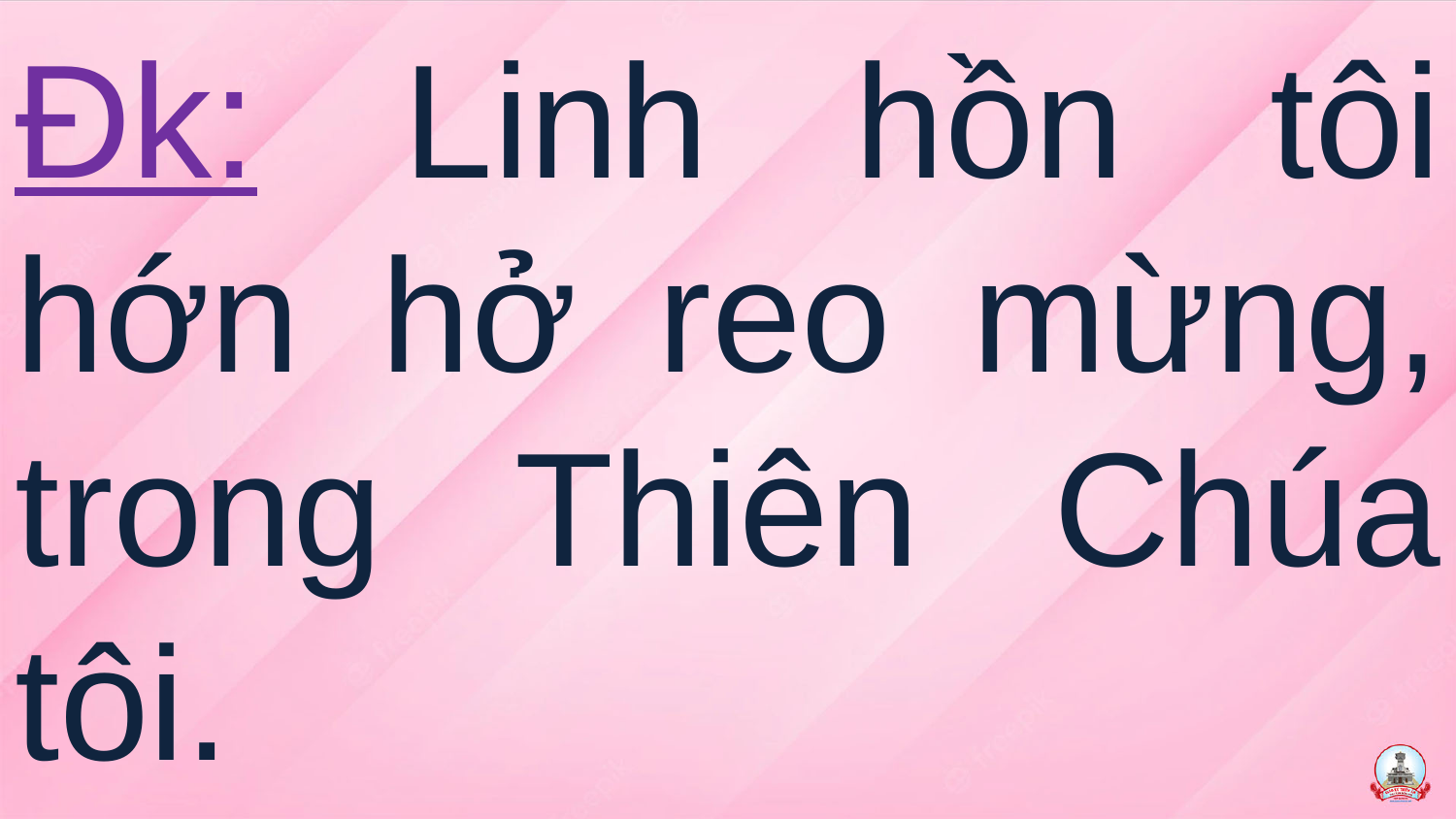

# Đk: Linh hồn tôi hớn hở reo mừng, trong Thiên Chúa tôi.